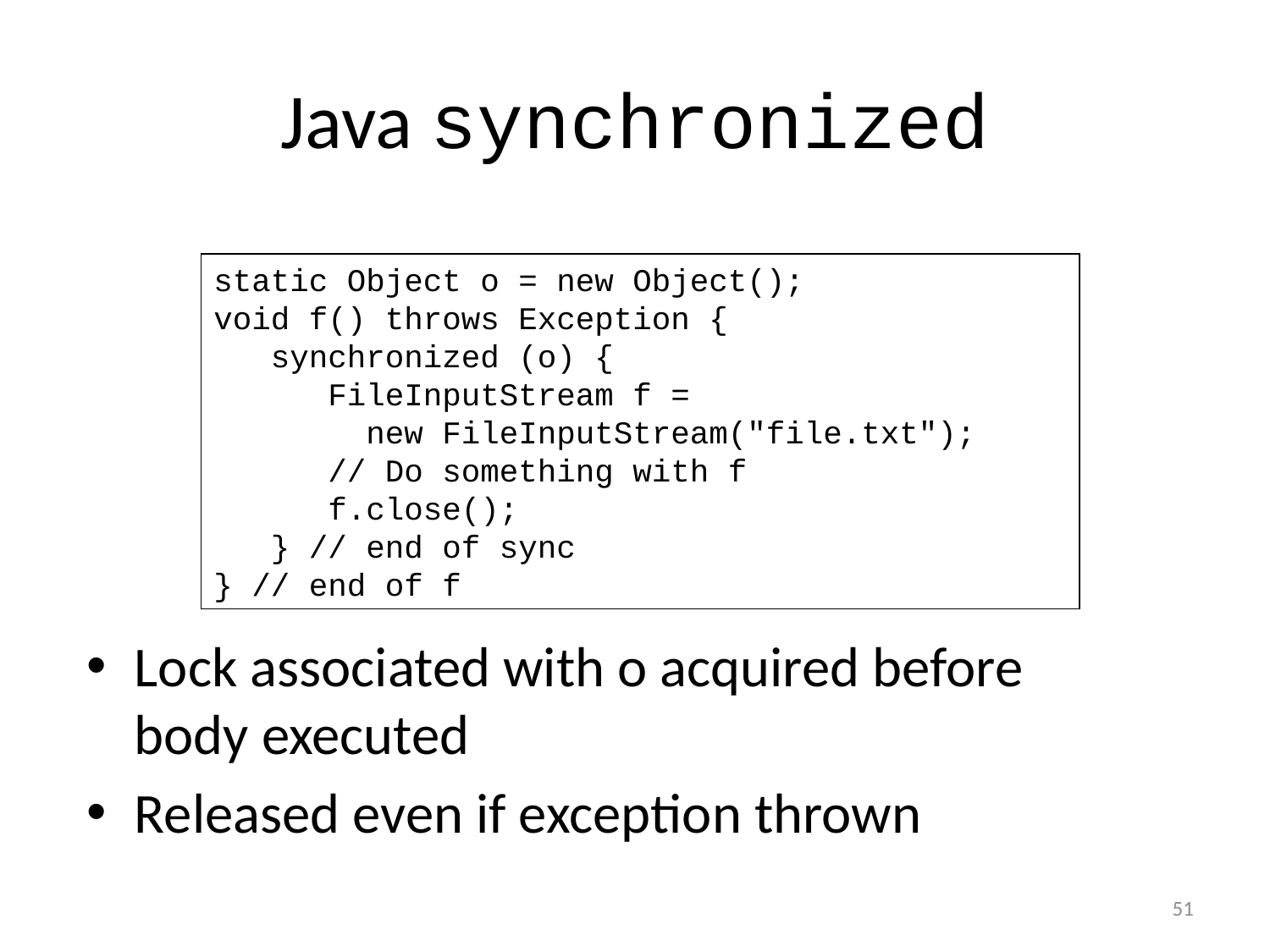

# Java synchronized
static Object o = new Object();
void f() throws Exception {
   synchronized (o) {
      FileInputStream f =
        new FileInputStream("file.txt");
      // Do something with f
      f.close();
   } // end of sync
} // end of f
Lock associated with o acquired before body executed
Released even if exception thrown
51